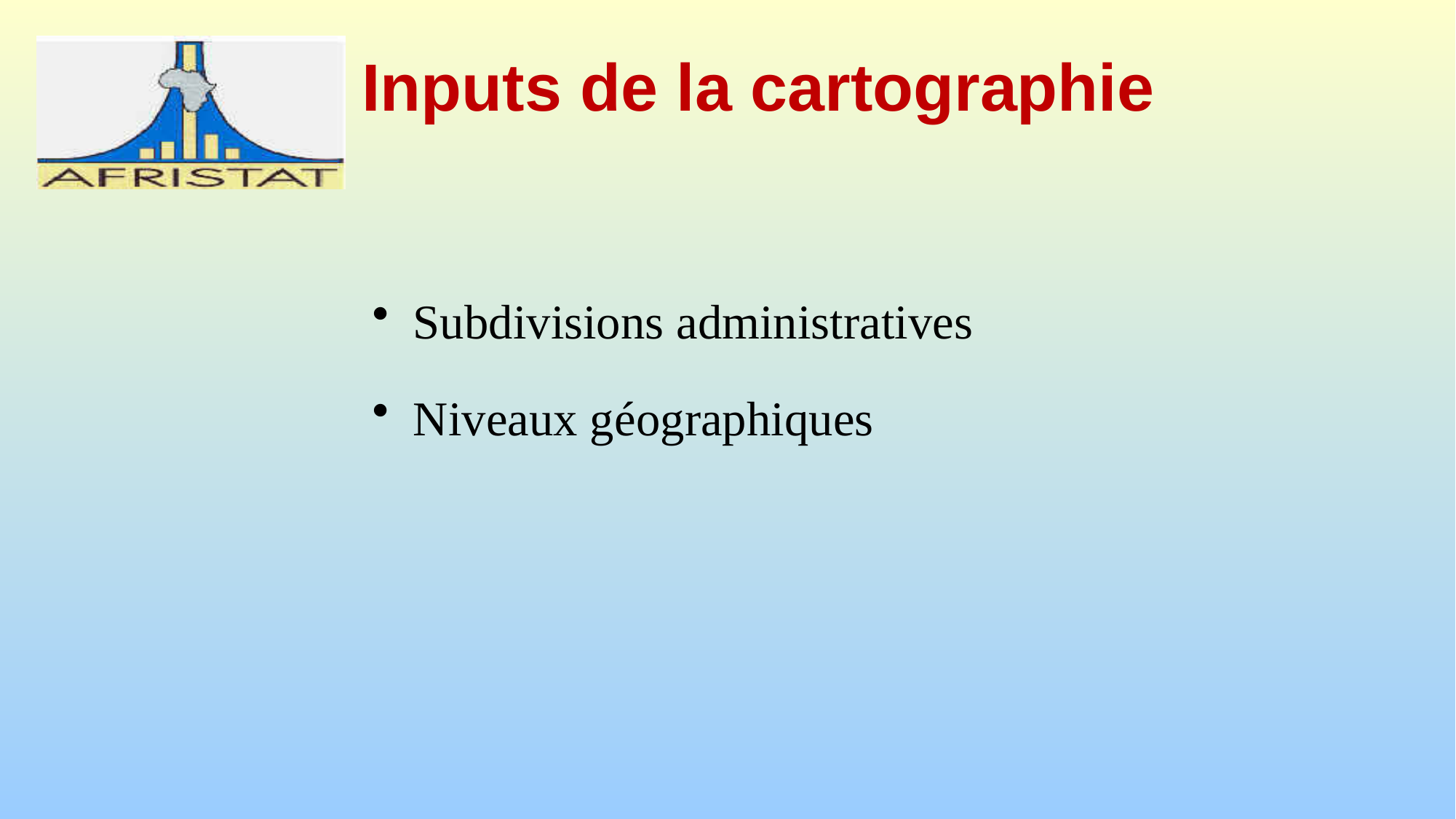

# Inputs de la cartographie
Subdivisions administratives
Niveaux géographiques